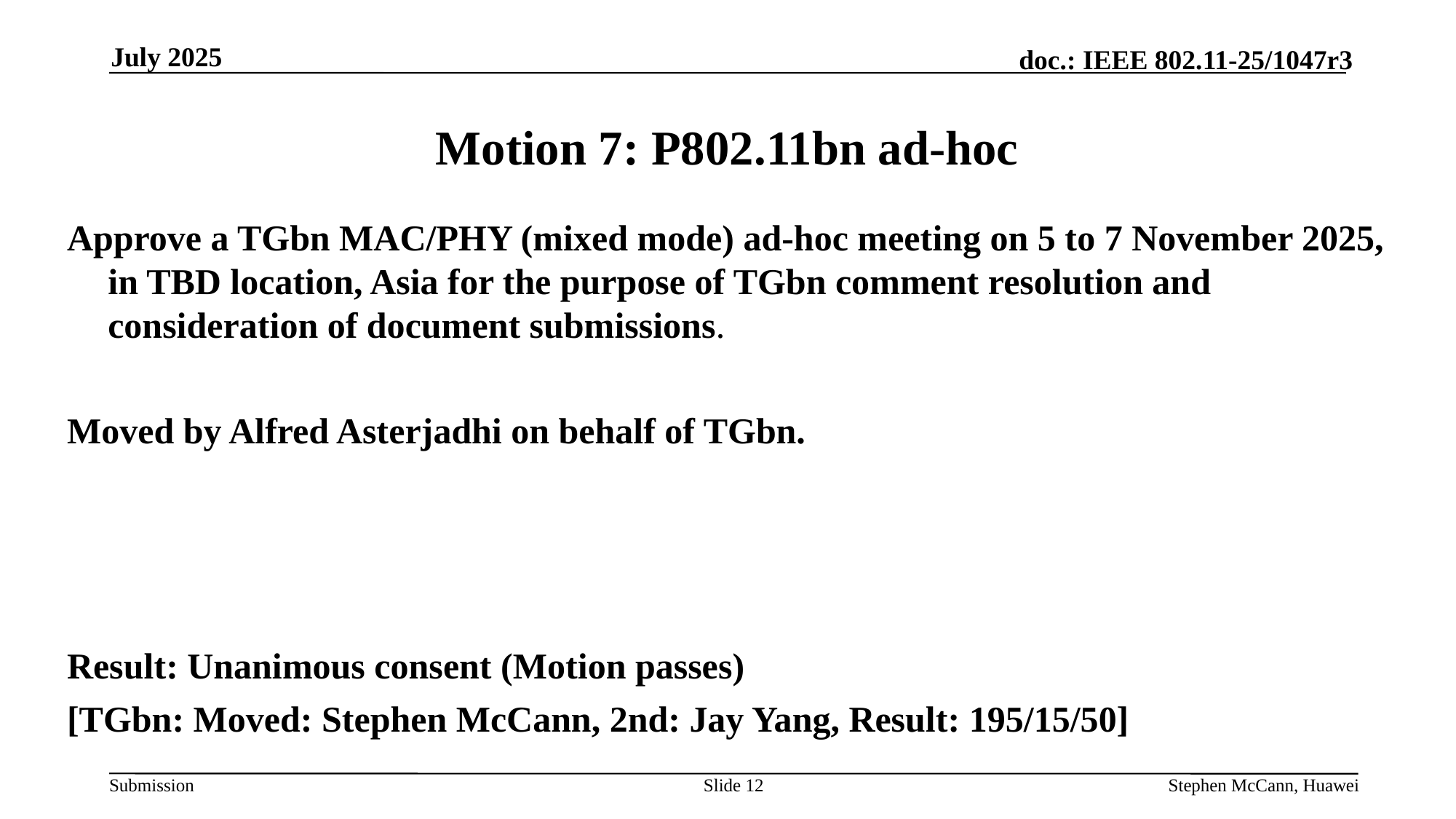

July 2025
# Motion 7: P802.11bn ad-hoc
Approve a TGbn MAC/PHY (mixed mode) ad-hoc meeting on 5 to 7 November 2025, in TBD location, Asia for the purpose of TGbn comment resolution and consideration of document submissions.

Moved by Alfred Asterjadhi on behalf of TGbn.

Result: Unanimous consent (Motion passes)
[TGbn: Moved: Stephen McCann, 2nd: Jay Yang, Result: 195/15/50]

Slide 12
Stephen McCann, Huawei